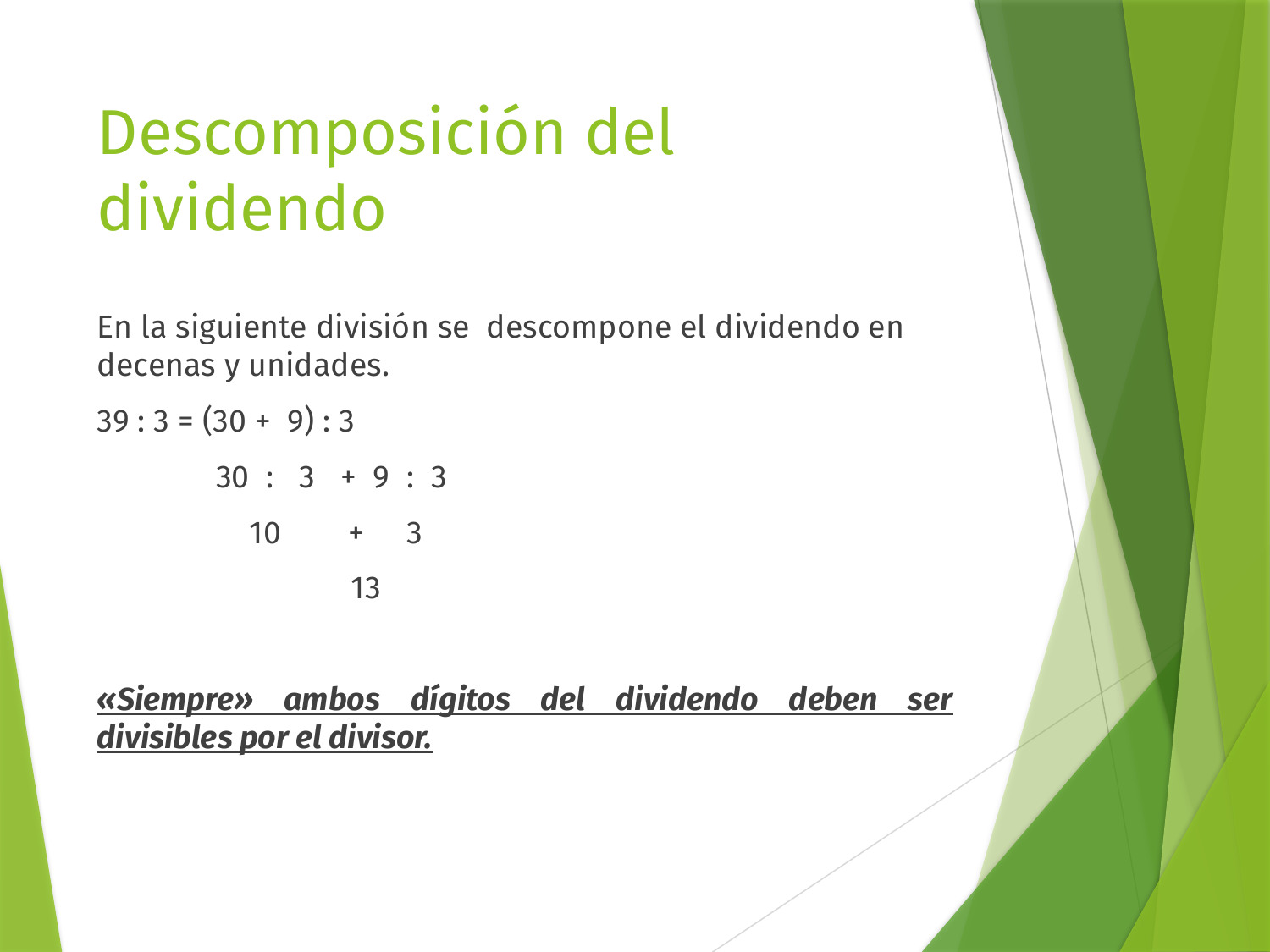

# Descomposición del dividendo
En la siguiente división se  descompone el dividendo en decenas y unidades.
39 : 3 = (30 +  9) : 3
              30  :   3   +  9  :  3
                  10        +     3
                              13

«Siempre» ambos dígitos del dividendo deben ser divisibles por el divisor.